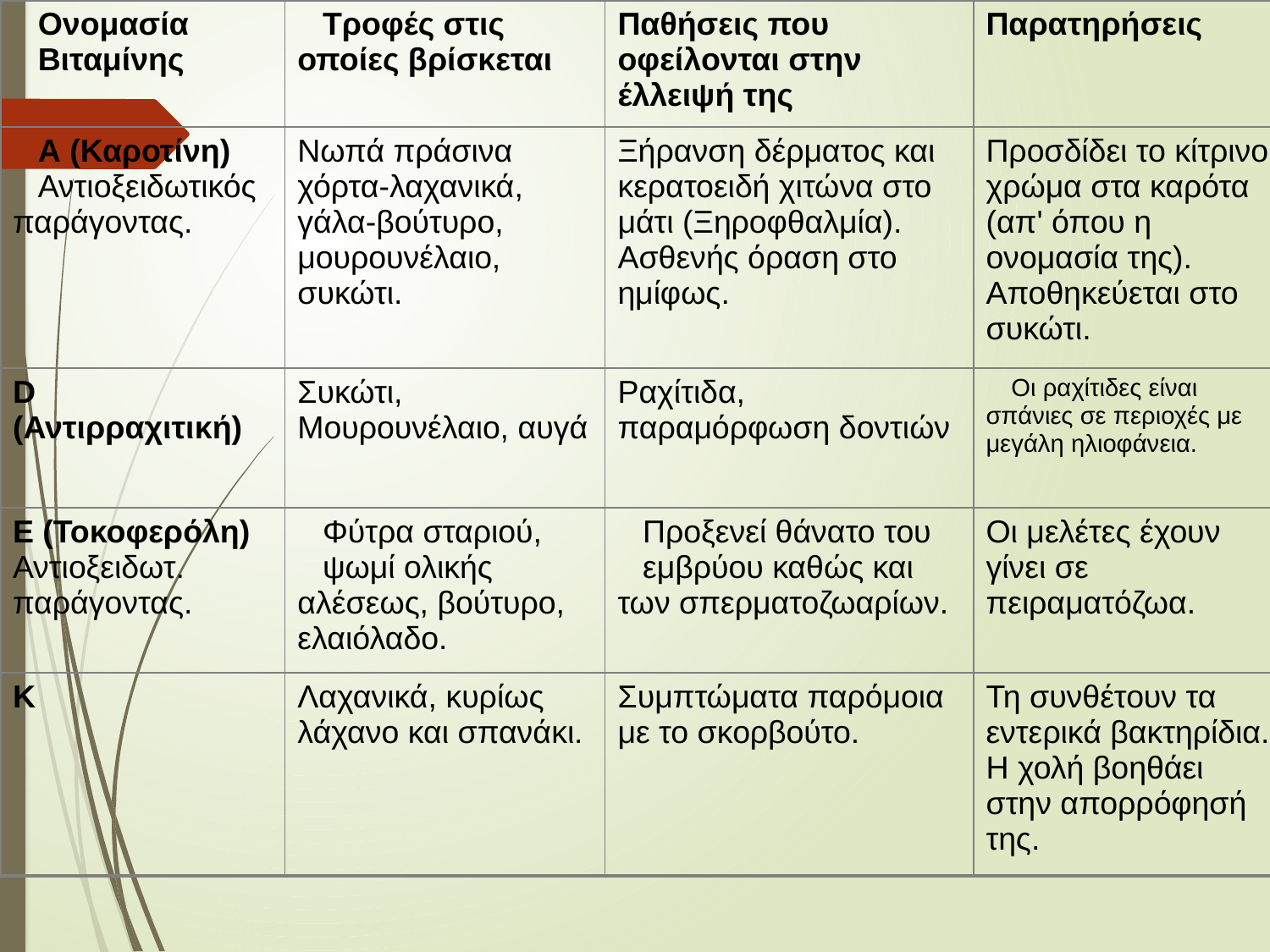

| Ονομασία Βιταμίνης | Τροφές στις οποίες βρίσκεται | Παθήσεις που οφείλονται στην έλλειψή της | Παρατηρήσεις |
| --- | --- | --- | --- |
| Α (Καροτίνη) Αντιοξειδωτικός παράγοντας. | Νωπά πράσινα χόρτα-λαχανικά, γάλα-βούτυρο, μουρουνέλαιο, συκώτι. | Ξήρανση δέρματος και κερατοειδή χιτώνα στο μάτι (Ξηροφθαλμία). Ασθενής όραση στο ημίφως. | Προσδίδει το κίτρινο χρώμα στα καρότα (απ' όπου η ονομασία της). Αποθηκεύεται στο συκώτι. |
| D (Αντιρραχιτική) | Συκώτι, Μουρουνέλαιο, αυγά | Ραχίτιδα, παραμόρφωση δοντιών | Οι ραχίτιδες είναι σπάνιες σε περιοχές με μεγάλη ηλιοφάνεια. |
| Ε (Τοκοφερόλη) Αντιοξειδωτ. παράγοντας. | Φύτρα σταριού, ψωμί ολικής αλέσεως, βούτυρο, ελαιόλαδο. | Προξενεί θάνατο του εμβρύου καθώς και των σπερματοζωαρίων. | Οι μελέτες έχουν γίνει σε πειραματόζωα. |
| Κ | Λαχανικά, κυρίως λάχανο και σπανάκι. | Συμπτώματα παρόμοια με το σκορβούτο. | Τη συνθέτουν τα εντερικά βακτηρίδια. Η χολή βοηθάει στην απορρόφησή της. |
# A-D-E-K= Λιποδιαλυτές Βιταμίνες